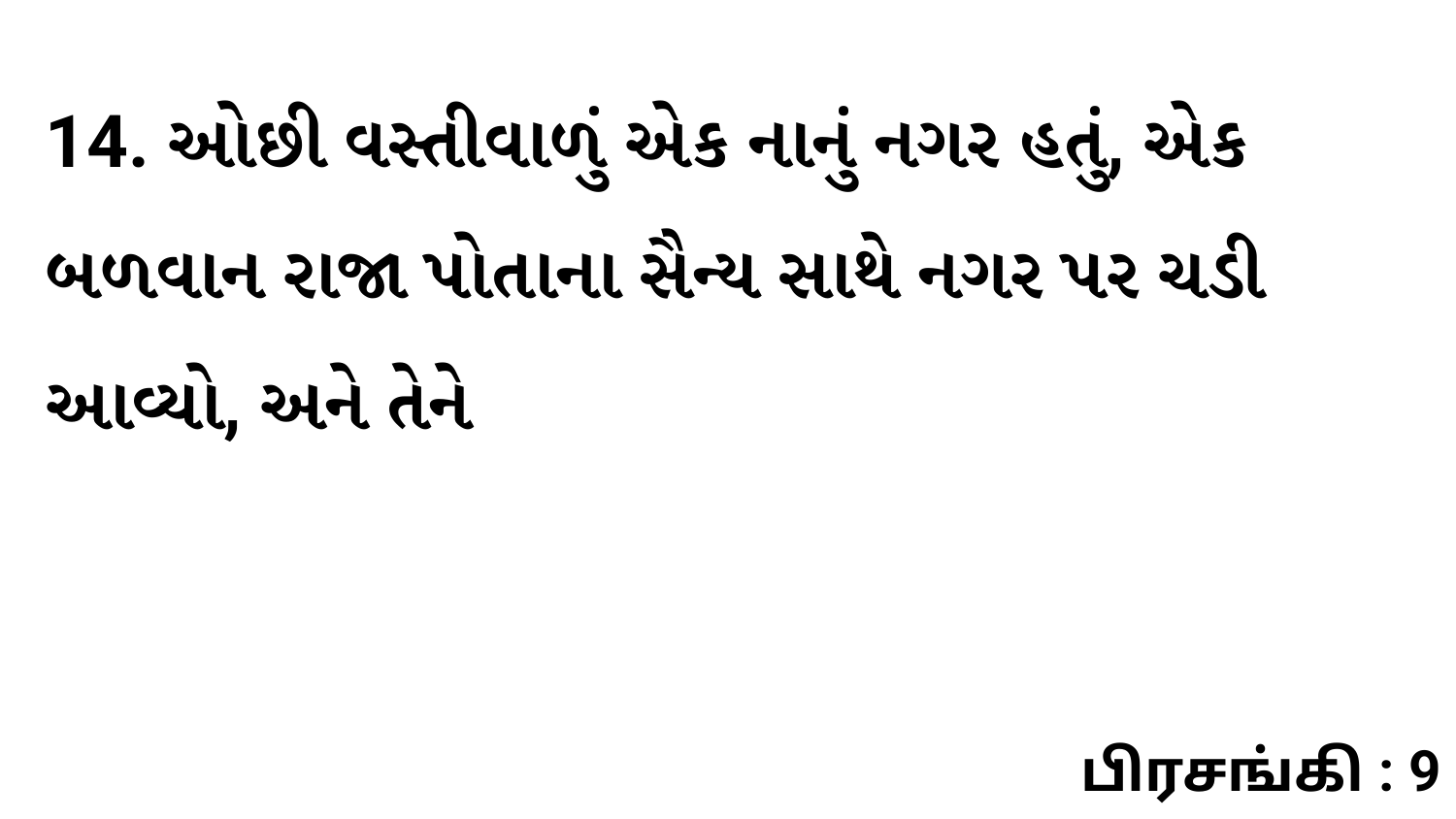

14. ઓછી વસ્તીવાળું એક નાનું નગર હતું, એક બળવાન રાજા પોતાના સૈન્ય સાથે નગર પર ચડી આવ્યો, અને તેને
பிரசங்கி : 9